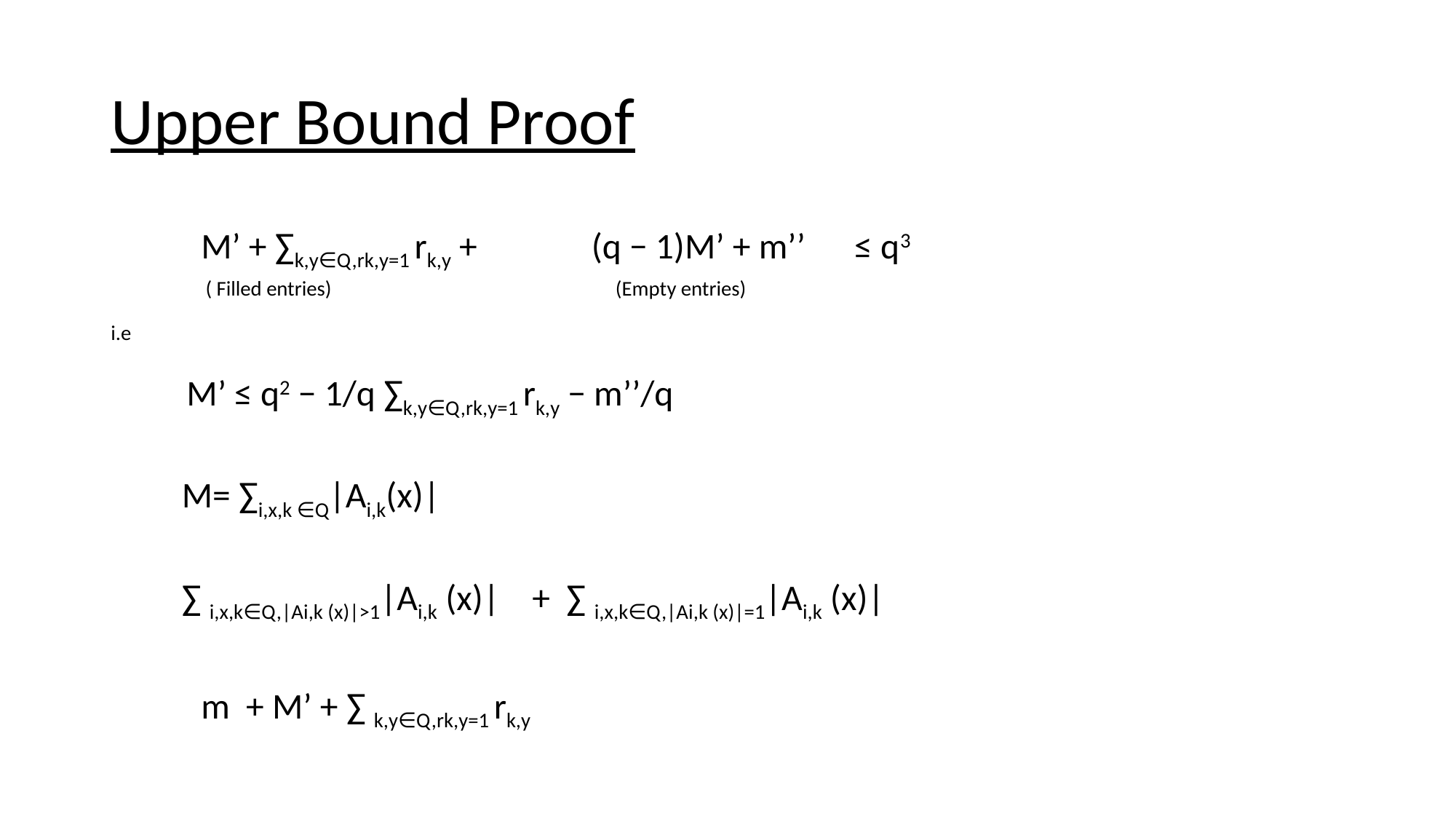

# Upper Bound Proof
           M’ + ∑k,y∈Q,rk,y=1 rk,y +              (q − 1)M’ + m’’      ≤ q3
                    ( Filled entries)                                                            (Empty entries)
i.e
                M’ ≤ q2 − 1/q ∑k,y∈Q,rk,y=1 rk,y − m’’/q

               M= ∑i,x,k ∈Q|Ai,k(x)|

               ∑ i,x,k∈Q,|Ai,k (x)|>1|Ai,k (x)|    +  ∑ i,x,k∈Q,|Ai,k (x)|=1|Ai,k (x)|

           m  + M’ + ∑ k,y∈Q,rk,y=1 rk,y